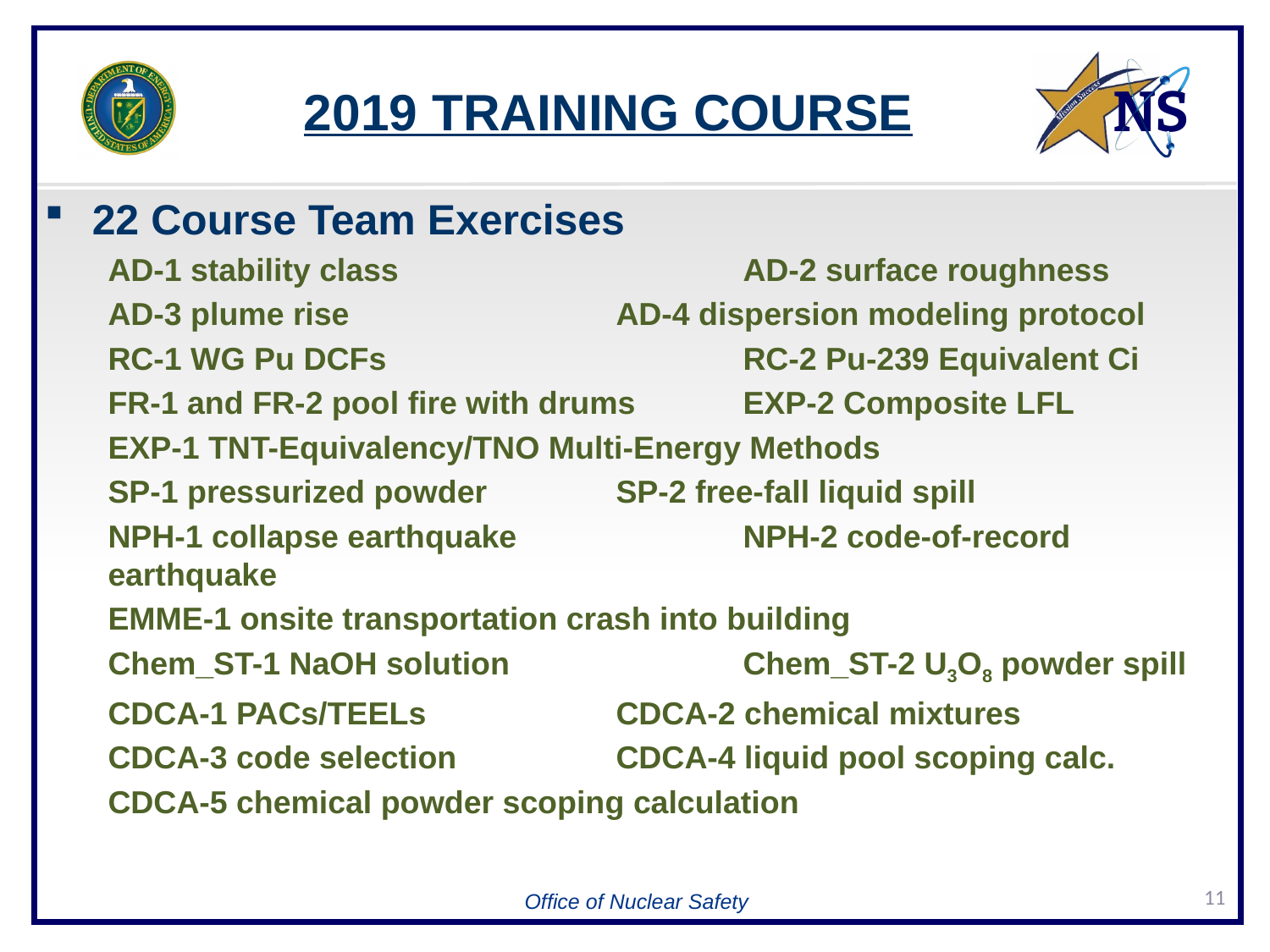

2019 TRAINING COURSE
22 Course Team Exercises
AD-1 stability class			AD-2 surface roughness
AD-3 plume rise			AD-4 dispersion modeling protocol
RC-1 WG Pu DCFs			RC-2 Pu-239 Equivalent Ci
FR-1 and FR-2 pool fire with drums	EXP-2 Composite LFL
EXP-1 TNT-Equivalency/TNO Multi-Energy Methods
SP-1 pressurized powder	 	SP-2 free-fall liquid spill
NPH-1 collapse earthquake		NPH-2 code-of-record earthquake
EMME-1 onsite transportation crash into building
Chem_ST-1 NaOH solution		Chem_ST-2 U3O8 powder spill
CDCA-1 PACs/TEELs		CDCA-2 chemical mixtures
CDCA-3 code selection		CDCA-4 liquid pool scoping calc.
CDCA-5 chemical powder scoping calculation

11